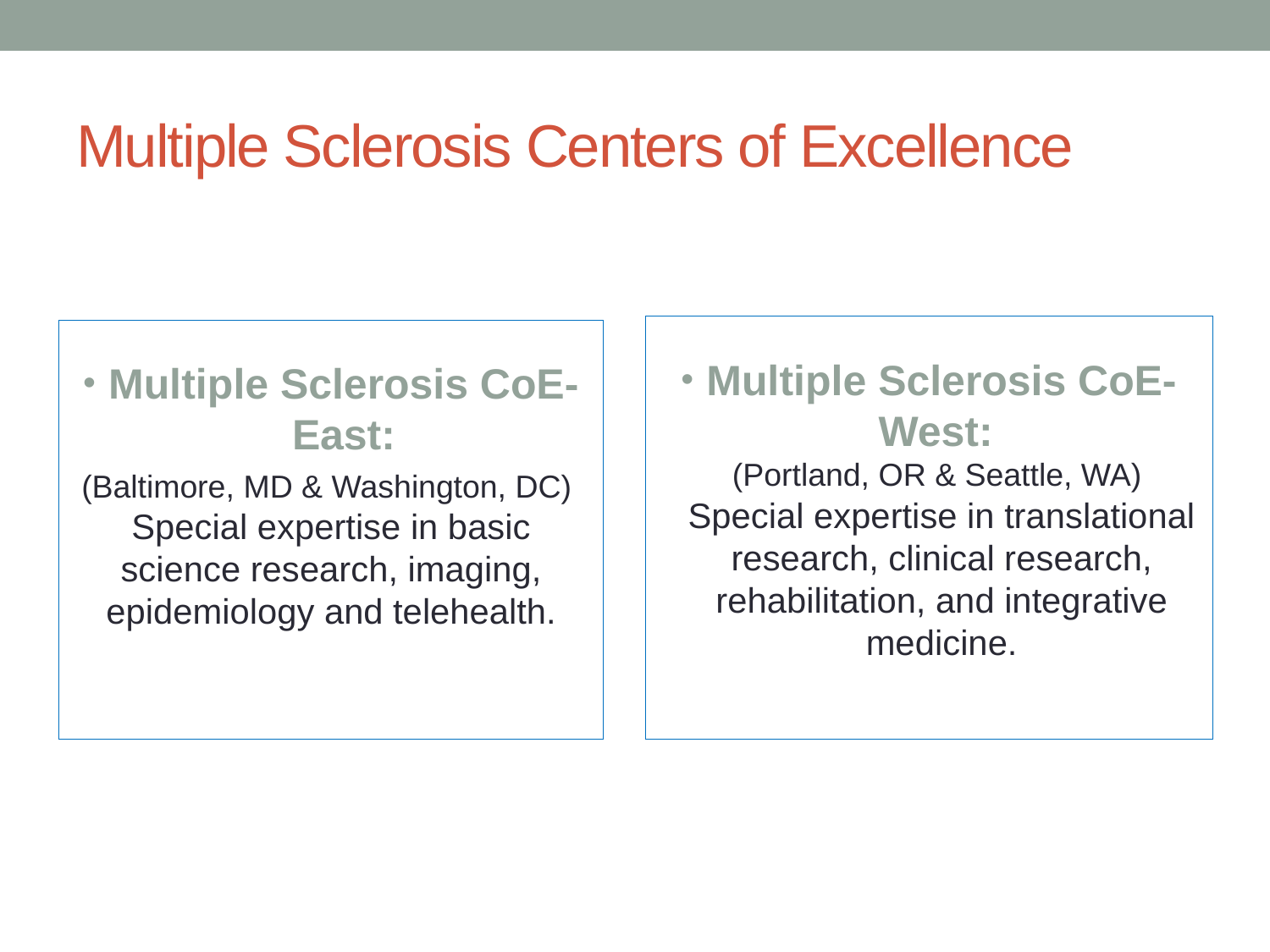

# Multiple Sclerosis Centers of Excellence

Multiple Sclerosis CoE-West:
(Portland, OR & Seattle, WA)
Special expertise in translational research, clinical research, rehabilitation, and integrative medicine.

Multiple Sclerosis CoE-East:
(Baltimore, MD & Washington, DC)
Special expertise in basic science research, imaging, epidemiology and telehealth.